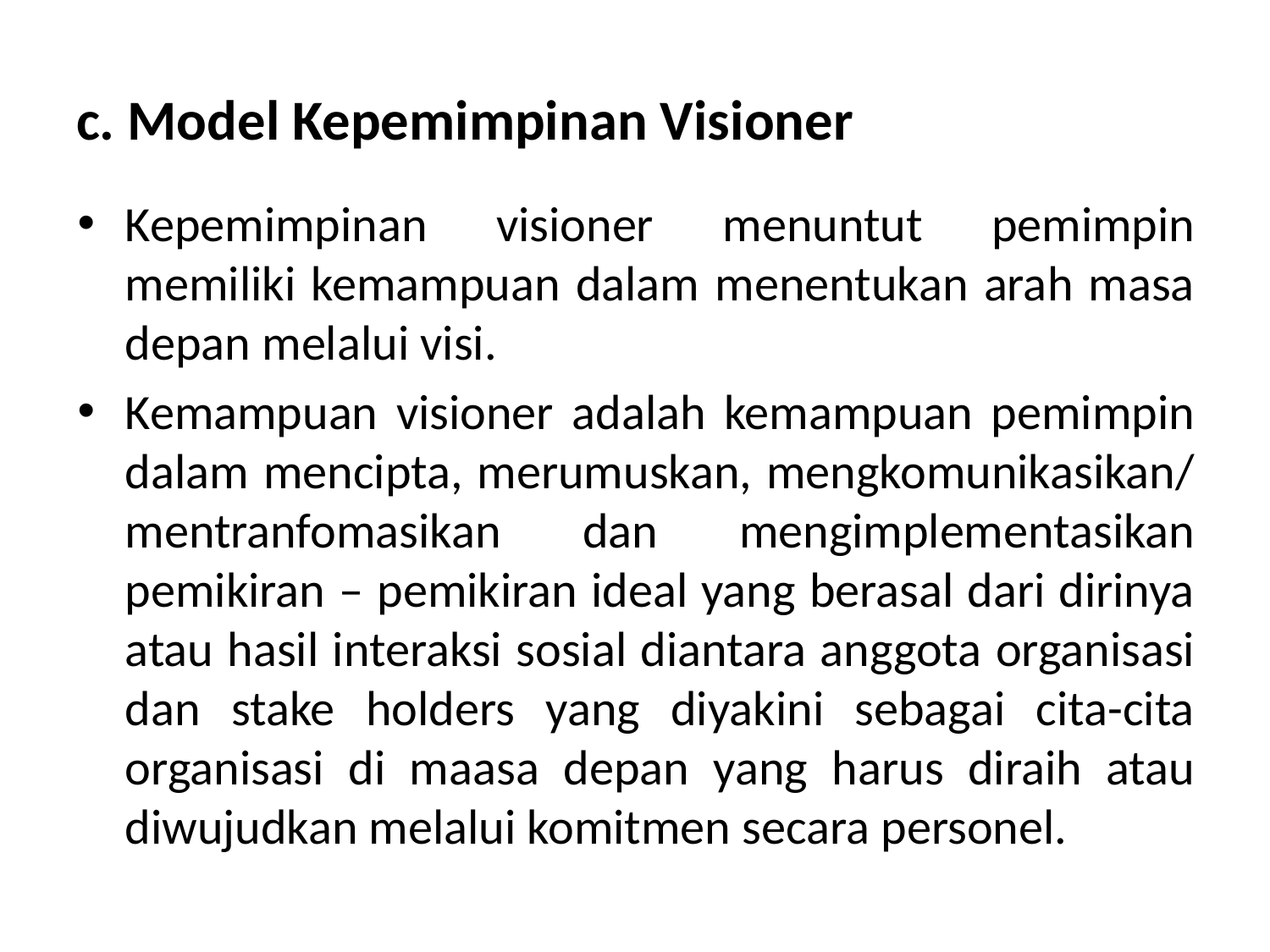

# c. Model Kepemimpinan Visioner
Kepemimpinan visioner menuntut pemimpin memiliki kemampuan dalam menentukan arah masa depan melalui visi.
Kemampuan visioner adalah kemampuan pemimpin dalam mencipta, merumuskan, mengkomunikasikan/ mentranfomasikan dan mengimplementasikan pemikiran – pemikiran ideal yang berasal dari dirinya atau hasil interaksi sosial diantara anggota organisasi dan stake holders yang diyakini sebagai cita-cita organisasi di maasa depan yang harus diraih atau diwujudkan melalui komitmen secara personel.